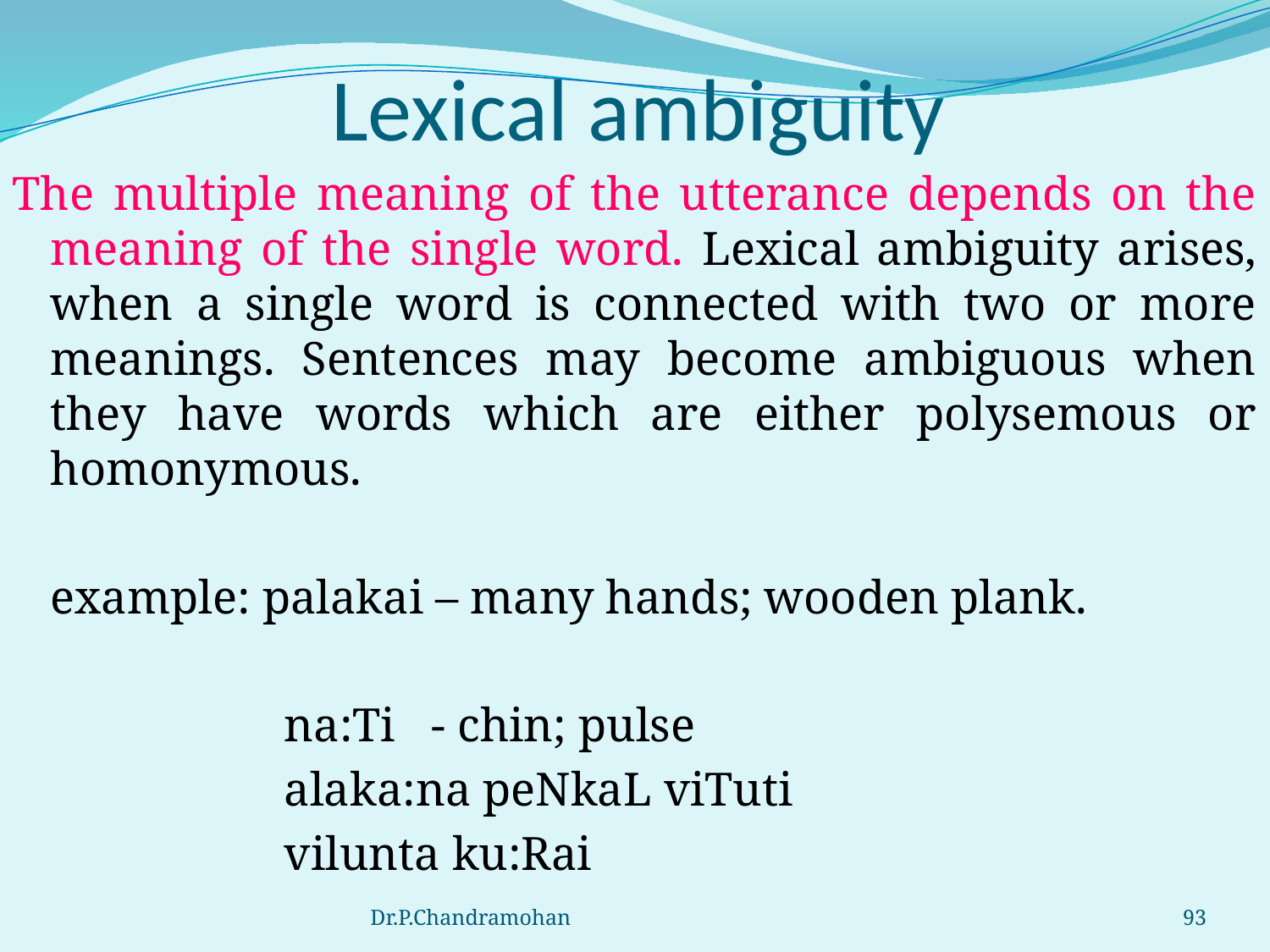

# Lexical ambiguity
The multiple meaning of the utterance depends on the meaning of the single word. Lexical ambiguity arises, when a single word is connected with two or more meanings. Sentences may become ambiguous when they have words which are either polysemous or homonymous.

	example: palakai – many hands; wooden plank.

		         na:Ti	- chin; pulse
		         alaka:na peNkaL viTuti
		         vilunta ku:Rai

Dr.P.Chandramohan
93